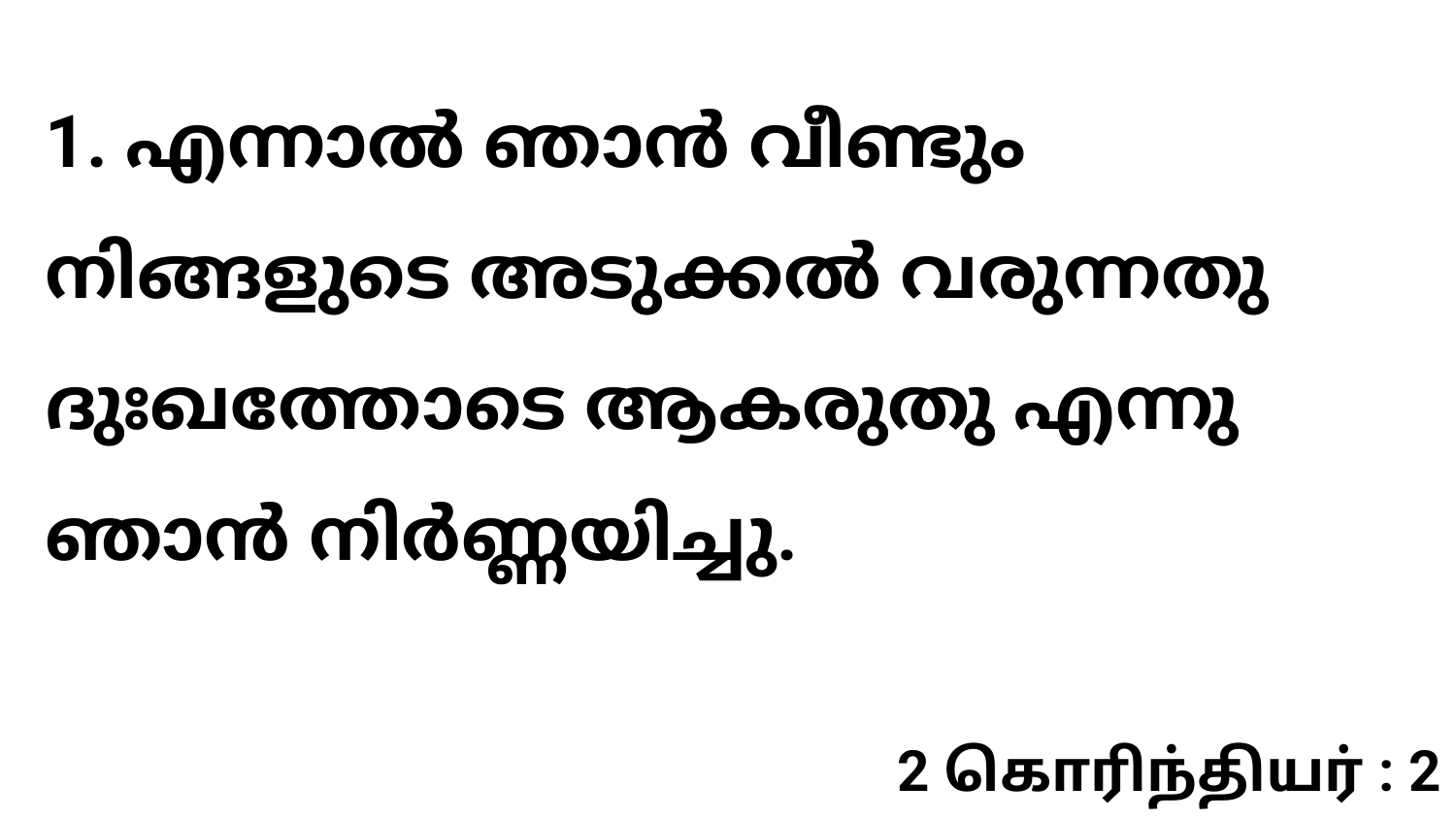

1. എന്നാൽ ഞാൻ വീണ്ടും നിങ്ങളുടെ അടുക്കൽ വരുന്നതു ദുഃഖത്തോടെ ആകരുതു എന്നു ഞാൻ നിർണ്ണയിച്ചു.
2 கொரிந்தியர் : 2